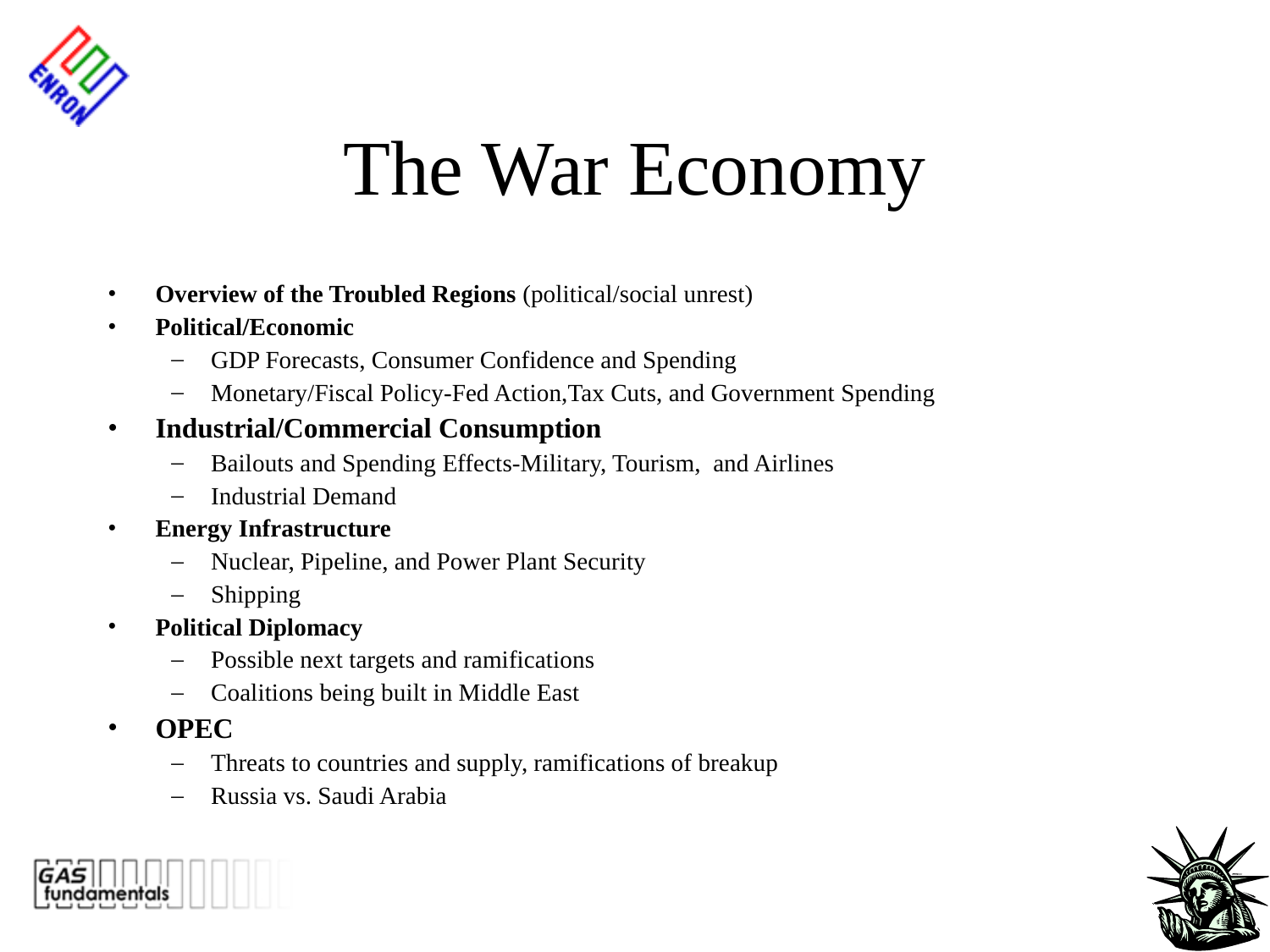

# The War Economy
Overview of the Troubled Regions (political/social unrest)
Political/Economic
GDP Forecasts, Consumer Confidence and Spending
Monetary/Fiscal Policy-Fed Action,Tax Cuts, and Government Spending
Industrial/Commercial Consumption
Bailouts and Spending Effects-Military, Tourism,  and Airlines
Industrial Demand
Energy Infrastructure
Nuclear, Pipeline, and Power Plant Security
Shipping
Political Diplomacy
Possible next targets and ramifications
Coalitions being built in Middle East
OPEC
Threats to countries and supply, ramifications of breakup
Russia vs. Saudi Arabia